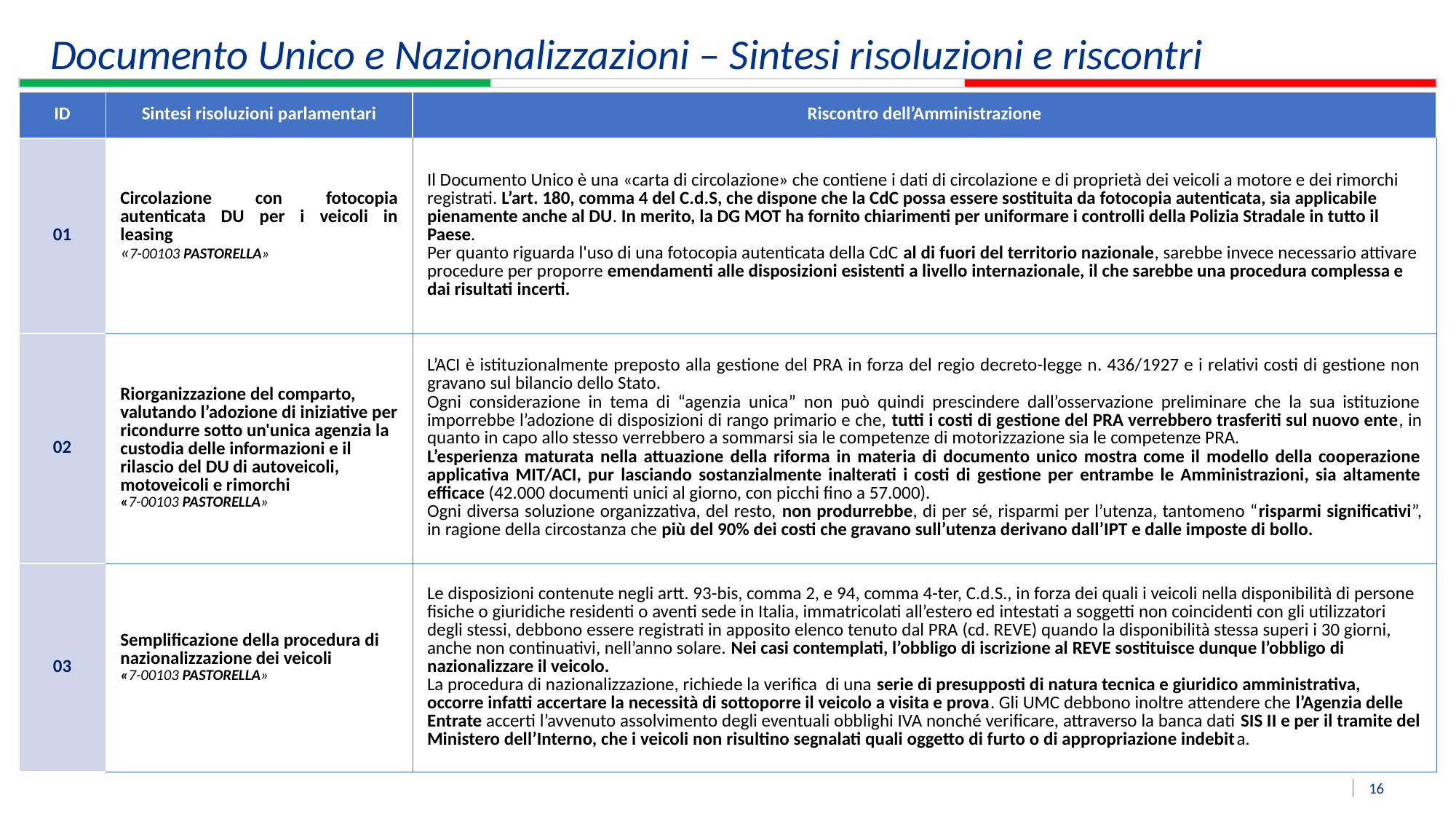

Documento Unico e Nazionalizzazioni – Sintesi risoluzioni e riscontri

| ID | Sintesi risoluzioni parlamentari | Riscontro dell’Amministrazione |
| --- | --- | --- |
| 01 | Circolazione con fotocopia autenticata DU per i veicoli in leasing «7-00103 PASTORELLA» | Il Documento Unico è una «carta di circolazione» che contiene i dati di circolazione e di proprietà dei veicoli a motore e dei rimorchi registrati. L’art. 180, comma 4 del C.d.S, che dispone che la CdC possa essere sostituita da fotocopia autenticata, sia applicabile pienamente anche al DU. In merito, la DG MOT ha fornito chiarimenti per uniformare i controlli della Polizia Stradale in tutto il Paese. Per quanto riguarda l'uso di una fotocopia autenticata della CdC al di fuori del territorio nazionale, sarebbe invece necessario attivare procedure per proporre emendamenti alle disposizioni esistenti a livello internazionale, il che sarebbe una procedura complessa e dai risultati incerti. |
| 02 | Riorganizzazione del comparto, valutando l’adozione di iniziative per ricondurre sotto un'unica agenzia la custodia delle informazioni e il rilascio del DU di autoveicoli, motoveicoli e rimorchi «7-00103 PASTORELLA» | L’ACI è istituzionalmente preposto alla gestione del PRA in forza del regio decreto-legge n. 436/1927 e i relativi costi di gestione non gravano sul bilancio dello Stato. Ogni considerazione in tema di “agenzia unica” non può quindi prescindere dall’osservazione preliminare che la sua istituzione imporrebbe l’adozione di disposizioni di rango primario e che, tutti i costi di gestione del PRA verrebbero trasferiti sul nuovo ente, in quanto in capo allo stesso verrebbero a sommarsi sia le competenze di motorizzazione sia le competenze PRA. L’esperienza maturata nella attuazione della riforma in materia di documento unico mostra come il modello della cooperazione applicativa MIT/ACI, pur lasciando sostanzialmente inalterati i costi di gestione per entrambe le Amministrazioni, sia altamente efficace (42.000 documenti unici al giorno, con picchi fino a 57.000). Ogni diversa soluzione organizzativa, del resto, non produrrebbe, di per sé, risparmi per l’utenza, tantomeno “risparmi significativi”, in ragione della circostanza che più del 90% dei costi che gravano sull’utenza derivano dall’IPT e dalle imposte di bollo. |
| 03 | Semplificazione della procedura di nazionalizzazione dei veicoli «7-00103 PASTORELLA» | Le disposizioni contenute negli artt. 93-bis, comma 2, e 94, comma 4-ter, C.d.S., in forza dei quali i veicoli nella disponibilità di persone fisiche o giuridiche residenti o aventi sede in Italia, immatricolati all’estero ed intestati a soggetti non coincidenti con gli utilizzatori degli stessi, debbono essere registrati in apposito elenco tenuto dal PRA (cd. REVE) quando la disponibilità stessa superi i 30 giorni, anche non continuativi, nell’anno solare. Nei casi contemplati, l’obbligo di iscrizione al REVE sostituisce dunque l’obbligo di nazionalizzare il veicolo. La procedura di nazionalizzazione, richiede la verifica di una serie di presupposti di natura tecnica e giuridico amministrativa, occorre infatti accertare la necessità di sottoporre il veicolo a visita e prova. Gli UMC debbono inoltre attendere che l’Agenzia delle Entrate accerti l’avvenuto assolvimento degli eventuali obblighi IVA nonché verificare, attraverso la banca dati SIS II e per il tramite del Ministero dell’Interno, che i veicoli non risultino segnalati quali oggetto di furto o di appropriazione indebita. |